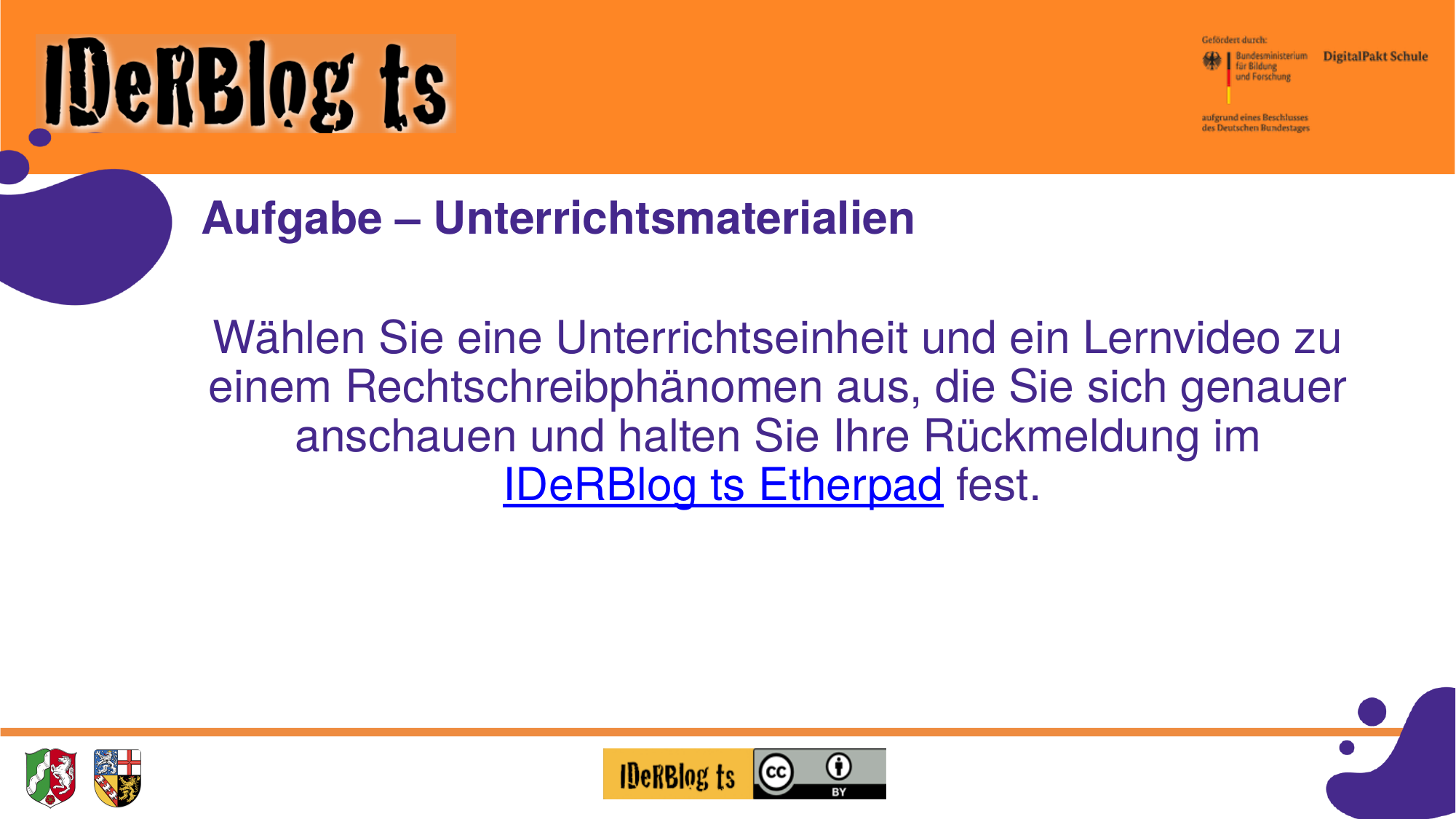

# Aufgabe – Unterrichtsmaterialien

Wählen Sie eine Unterrichtseinheit und ein Lernvideo zu einem Rechtschreibphänomen aus, die Sie sich genauer anschauen und halten Sie Ihre Rückmeldung im IDeRBlog ts Etherpad fest.